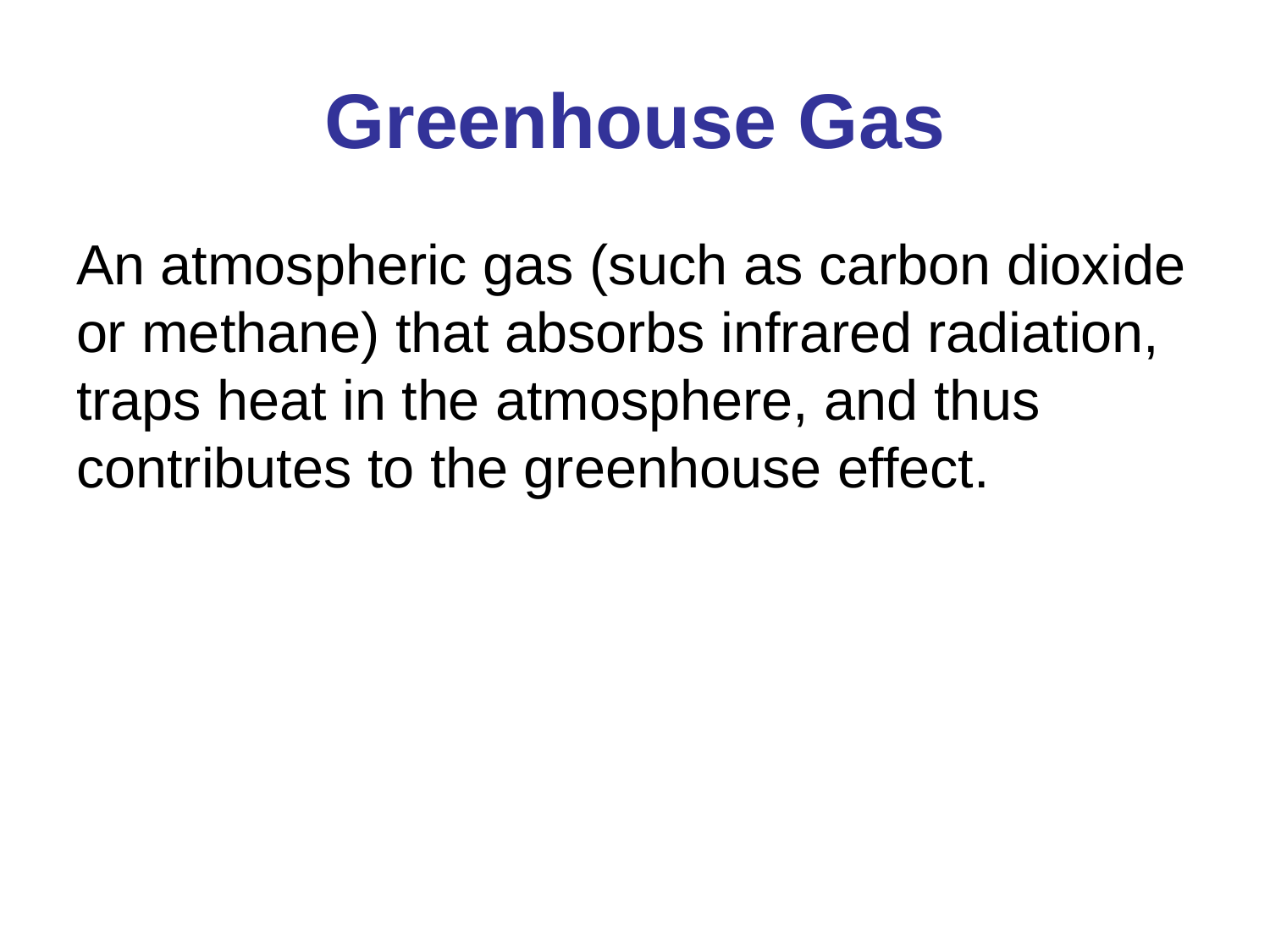

# Greenhouse Gas
An atmospheric gas (such as carbon dioxide or methane) that absorbs infrared radiation, traps heat in the atmosphere, and thus contributes to the greenhouse effect.